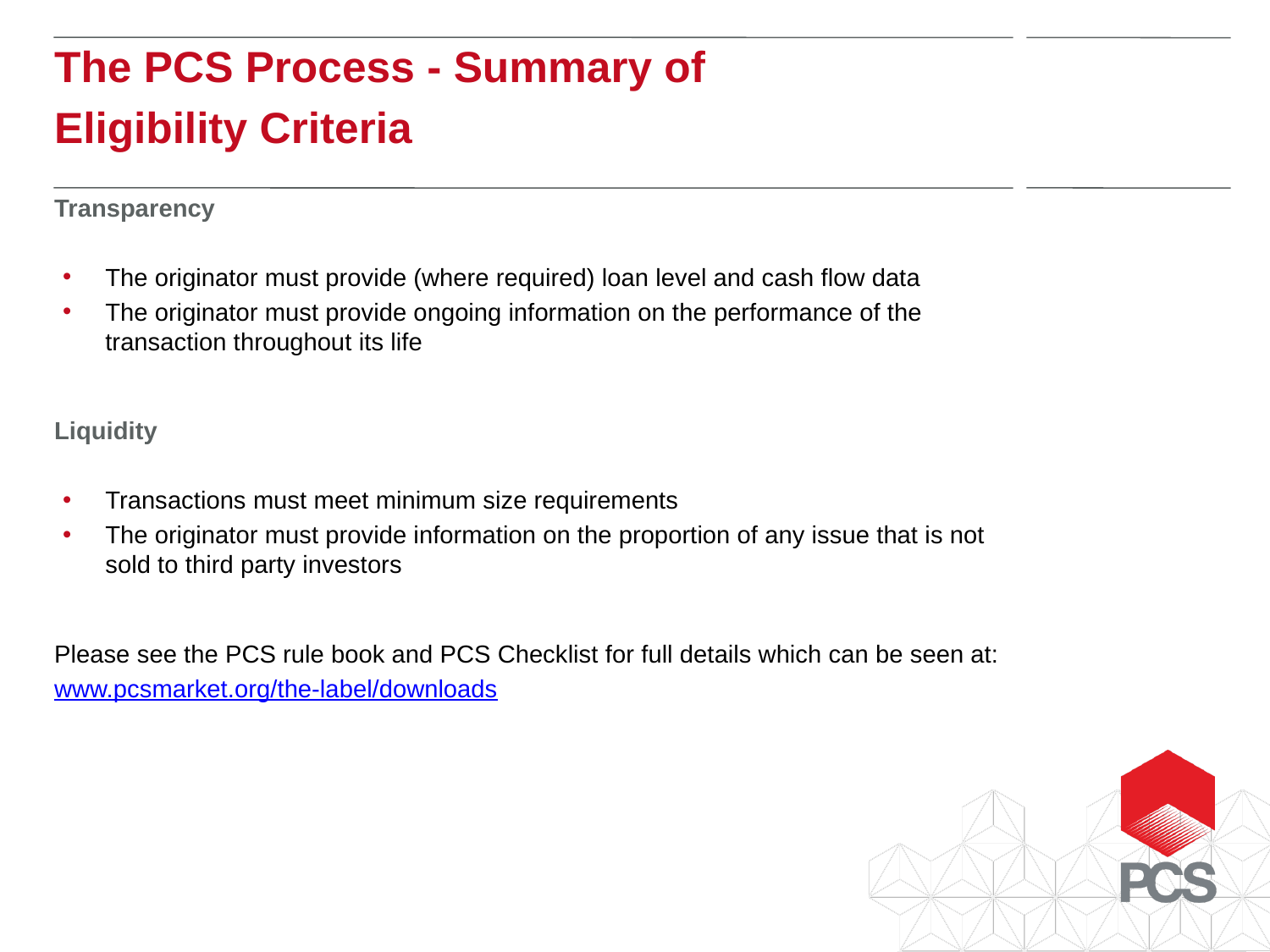

The PCS Process - Summary of
Eligibility Criteria

Transparency

The originator must provide (where required) loan level and cash flow data
The originator must provide ongoing information on the performance of the transaction throughout its life

Liquidity

Transactions must meet minimum size requirements
The originator must provide information on the proportion of any issue that is not sold to third party investors

Please see the PCS rule book and PCS Checklist for full details which can be seen at:
www.pcsmarket.org/the-label/downloads